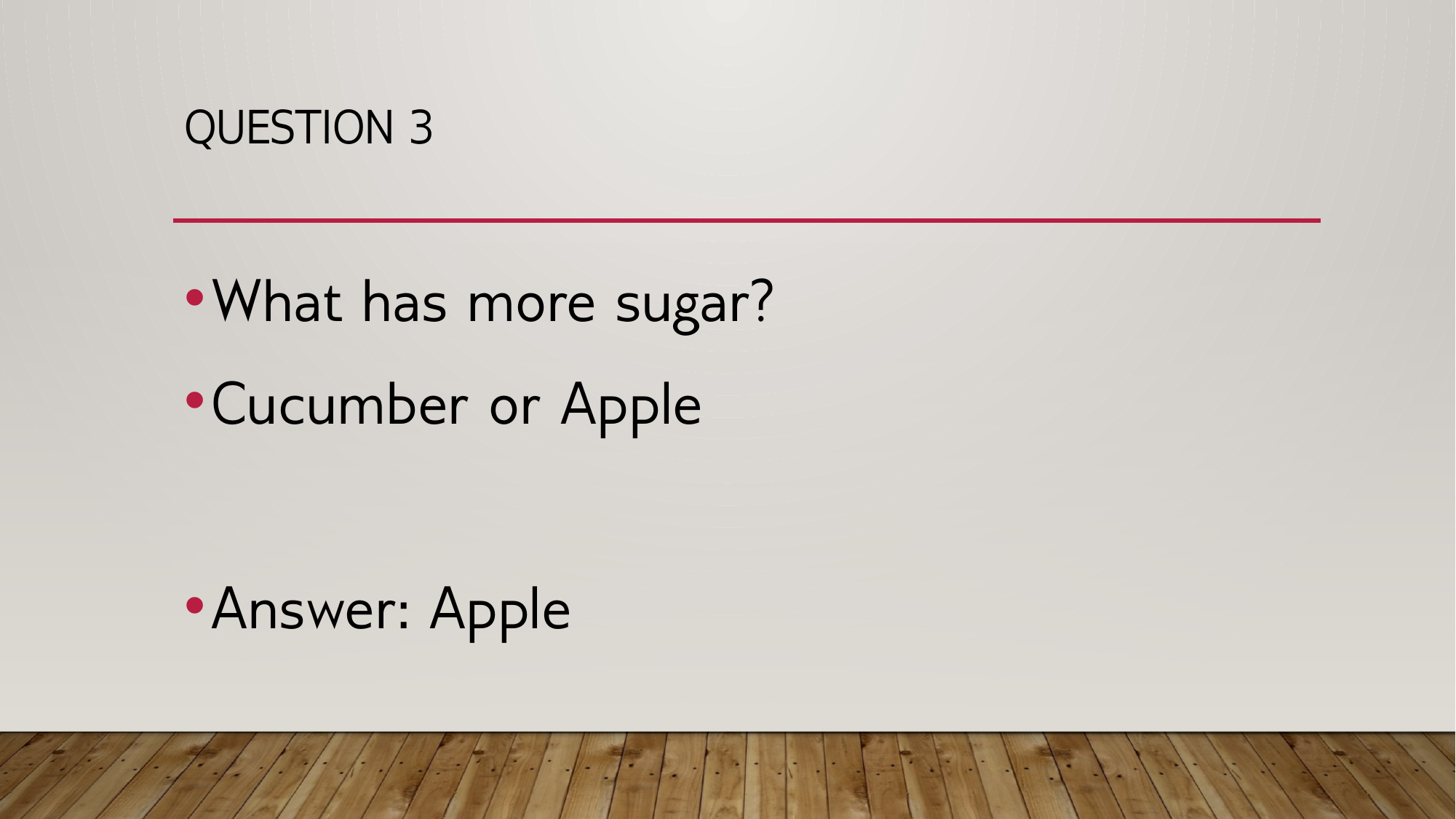

# Question 3
What has more sugar?
Cucumber or Apple

Answer: Apple